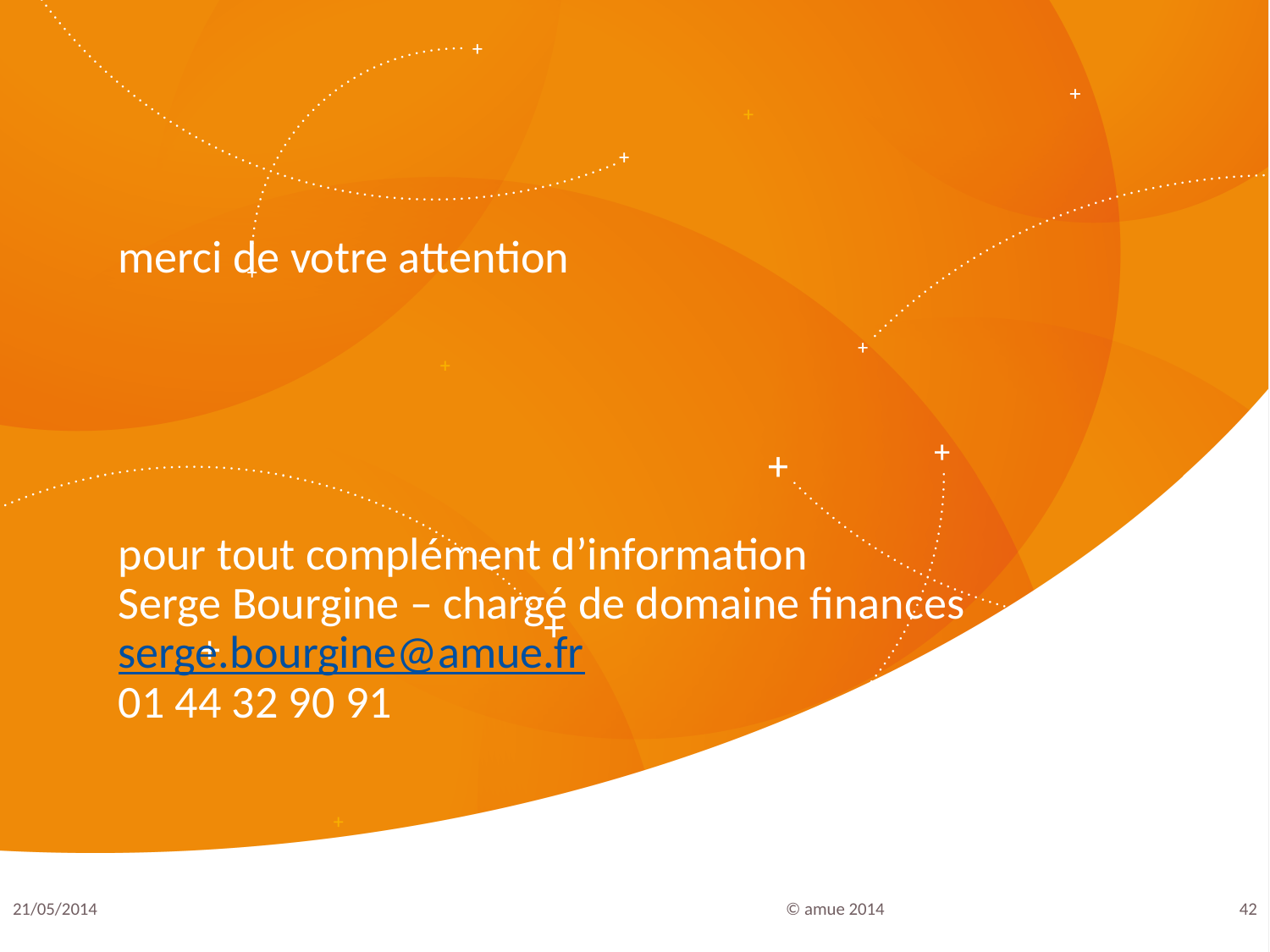

# merci de votre attention pour tout complément d’information Serge Bourgine – chargé de domaine finances serge.bourgine@amue.fr 01 44 32 90 91
21/05/2014
© amue 2014
42